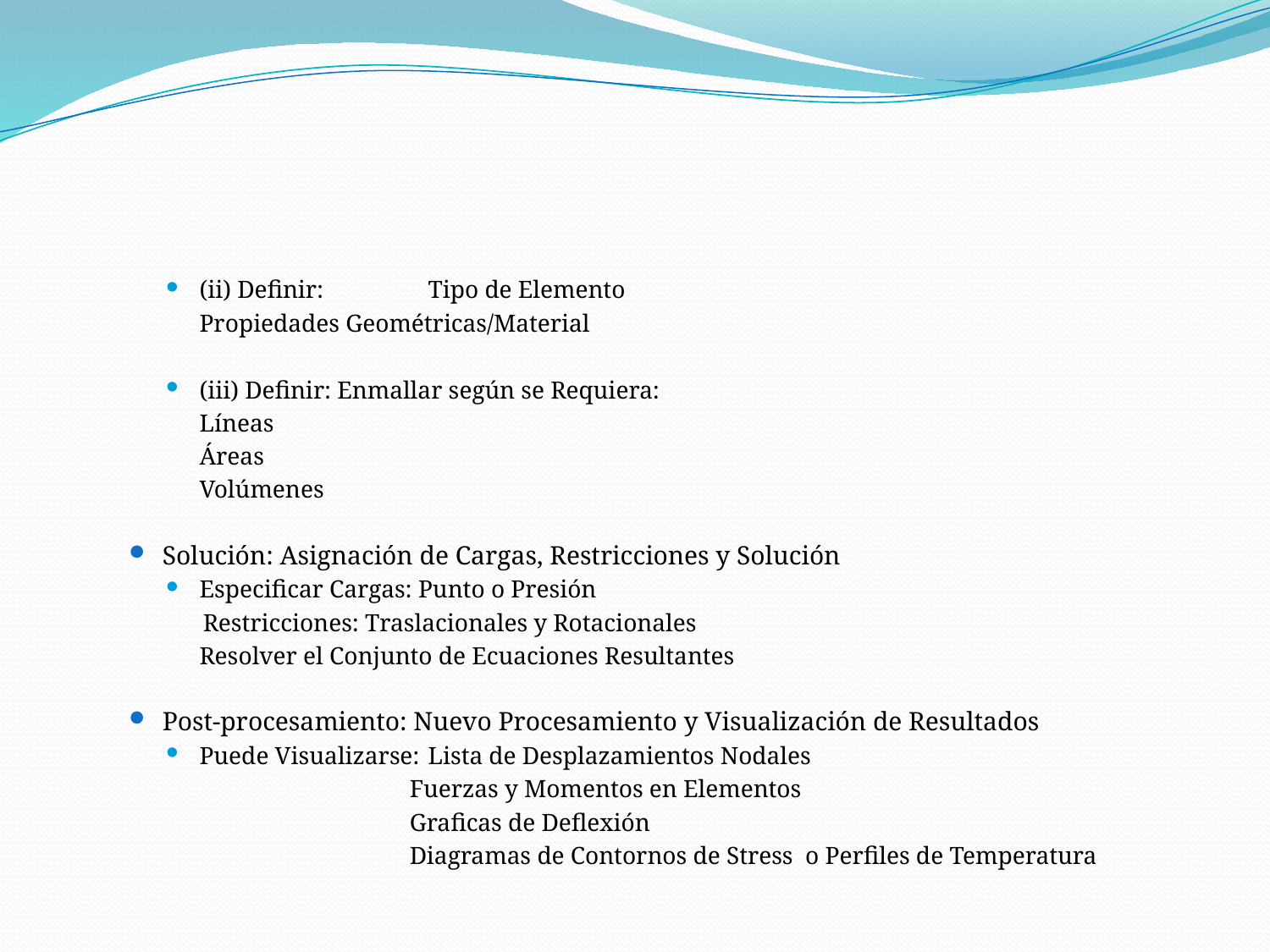

(ii) Definir:	Tipo de Elemento
		Propiedades Geométricas/Material

(iii) Definir: Enmallar según se Requiera:
			Líneas
			Áreas
			Volúmenes

Solución: Asignación de Cargas, Restricciones y Solución
Especificar Cargas: Punto o Presión
      Restricciones: Traslacionales y Rotacionales
	Resolver el Conjunto de Ecuaciones Resultantes

Post-procesamiento: Nuevo Procesamiento y Visualización de Resultados
Puede Visualizarse:	Lista de Desplazamientos Nodales
		Fuerzas y Momentos en Elementos
		Graficas de Deflexión
		Diagramas de Contornos de Stress  o Perfiles de Temperatura